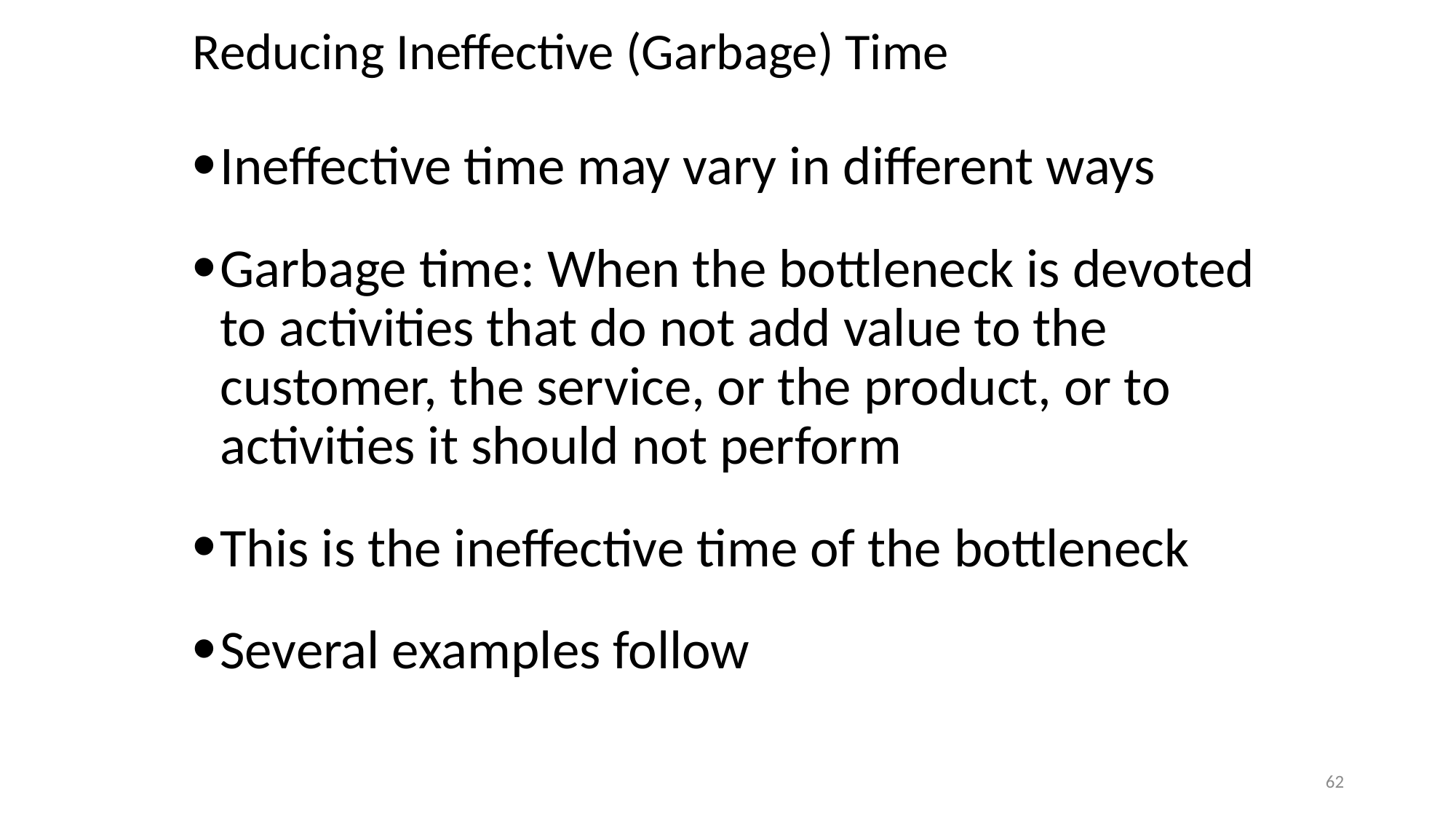

# Reducing Ineffective (Garbage) Time
Ineffective time may vary in different ways

Garbage time: When the bottleneck is devoted to activities that do not add value to the customer, the service, or the product, or to activities it should not perform

This is the ineffective time of the bottleneck

Several examples follow

62